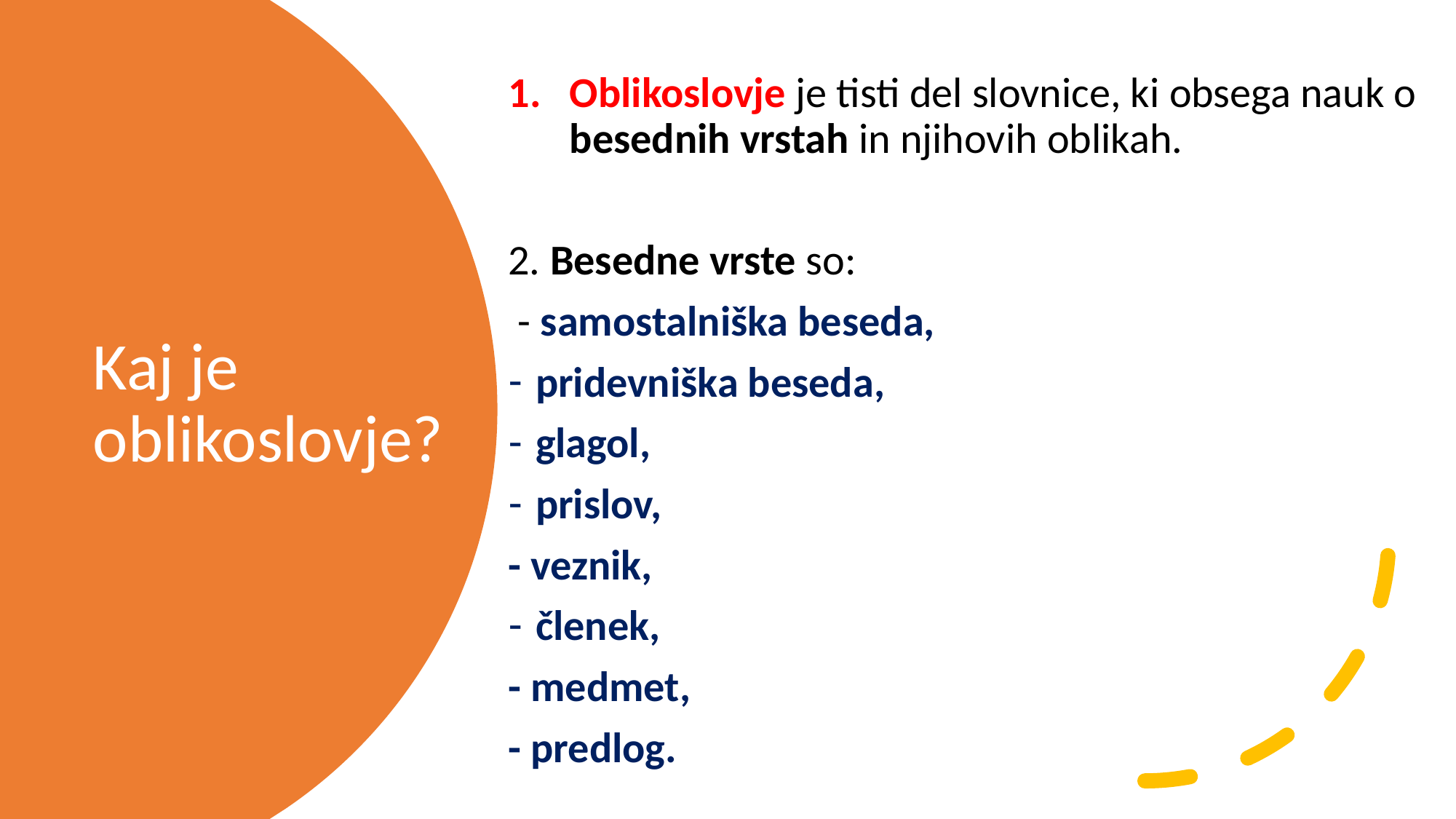

Oblikoslovje je tisti del slovnice, ki obsega nauk o besednih vrstah in njihovih oblikah.

2. Besedne vrste so:
 - samostalniška beseda,
pridevniška beseda,
glagol,
prislov,
- veznik,
členek,
- medmet,
- predlog.
# Kaj je oblikoslovje?